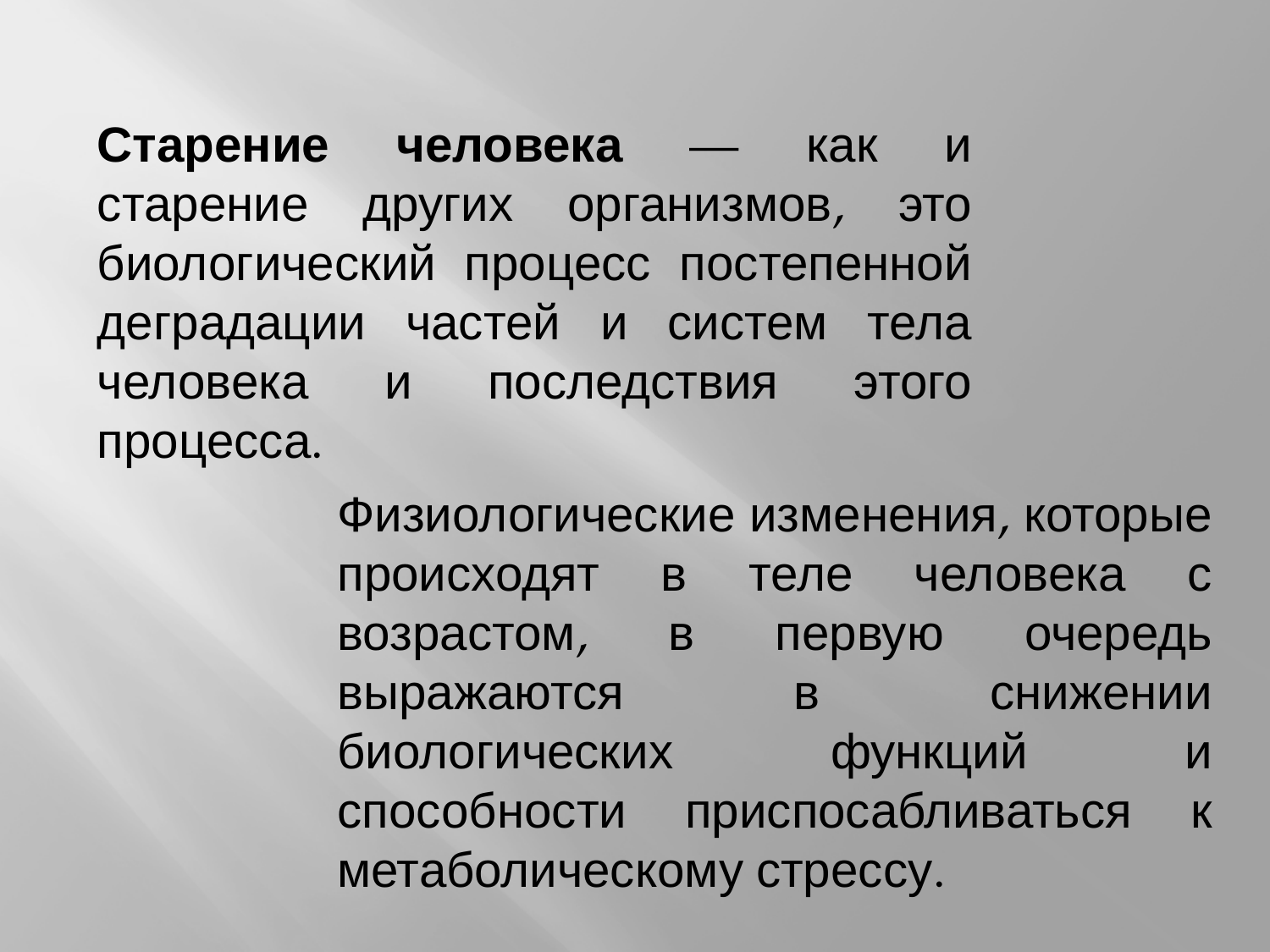

Старение человека — как и старение других организмов, это биологический процесс постепенной деградации частей и систем тела человека и последствия этого процесса.
Физиологические изменения, которые происходят в теле человека с возрастом, в первую очередь выражаются в снижении биологических функций и способности приспосабливаться к метаболическому стрессу.